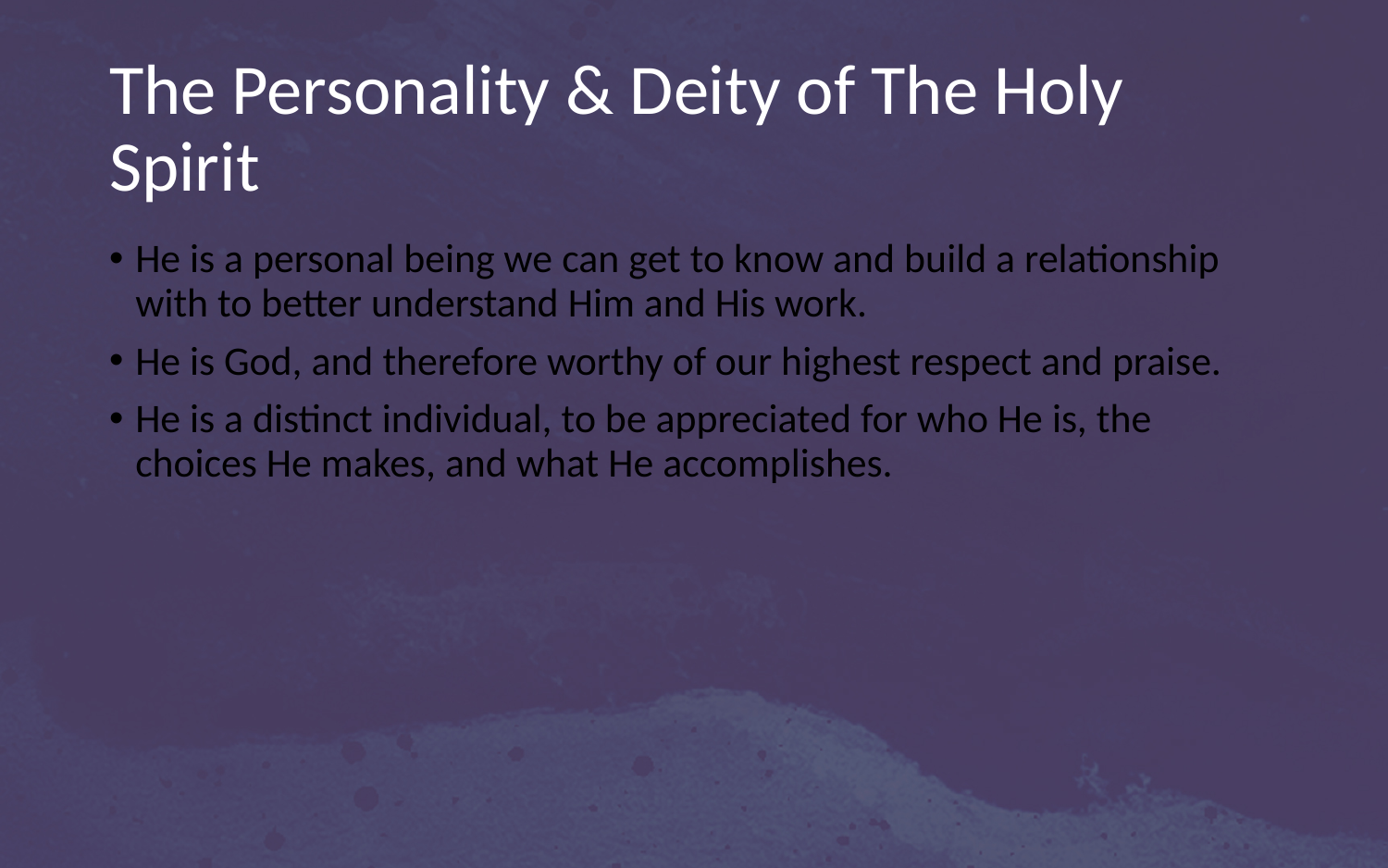

# The Personality & Deity of The Holy Spirit
He is a personal being we can get to know and build a relationship with to better understand Him and His work.
He is God, and therefore worthy of our highest respect and praise.
He is a distinct individual, to be appreciated for who He is, the choices He makes, and what He accomplishes.